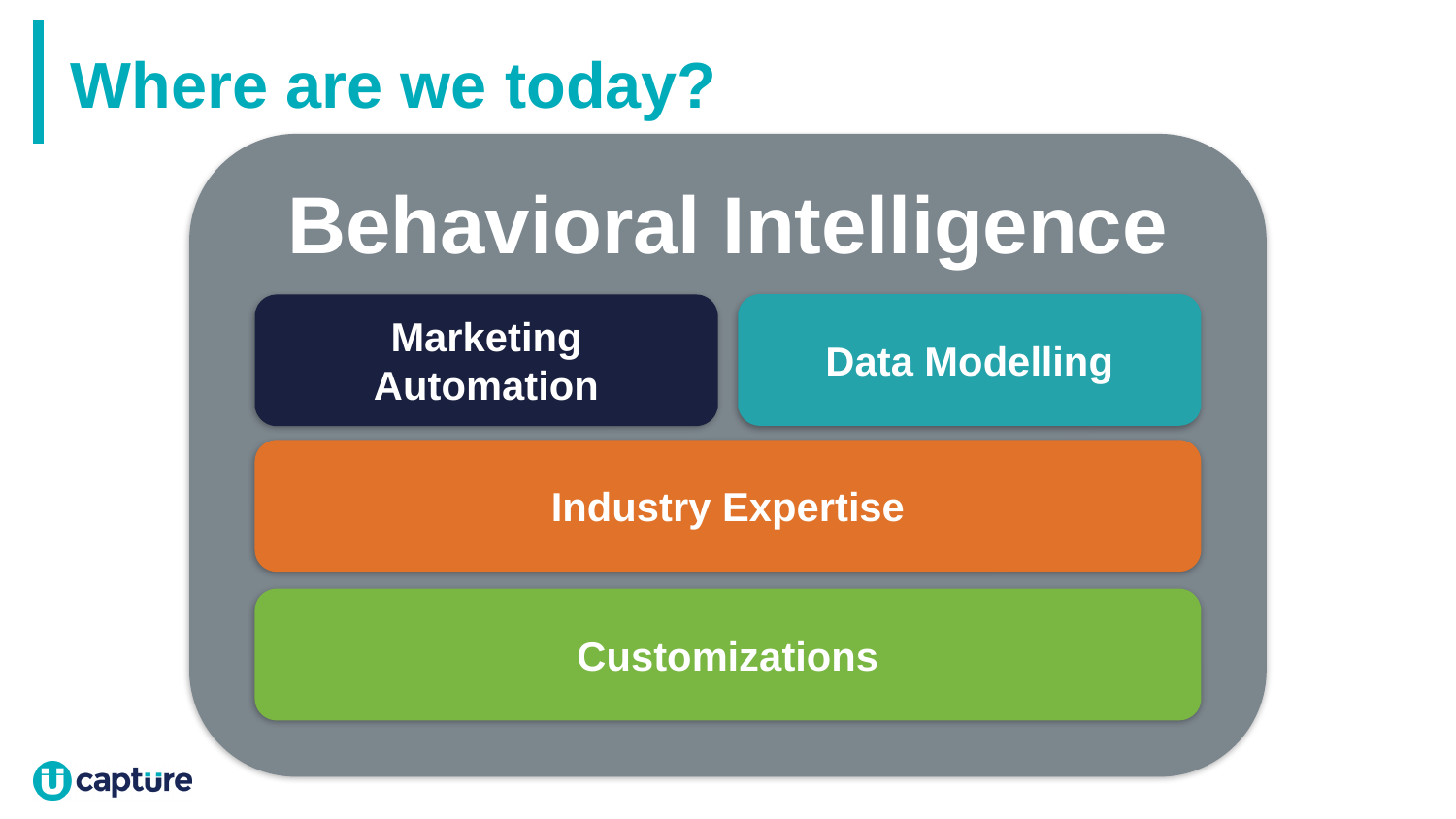

# Where are we today?
Behavioral Intelligence
Data Modelling
Marketing Automation
Industry Expertise
Customizations